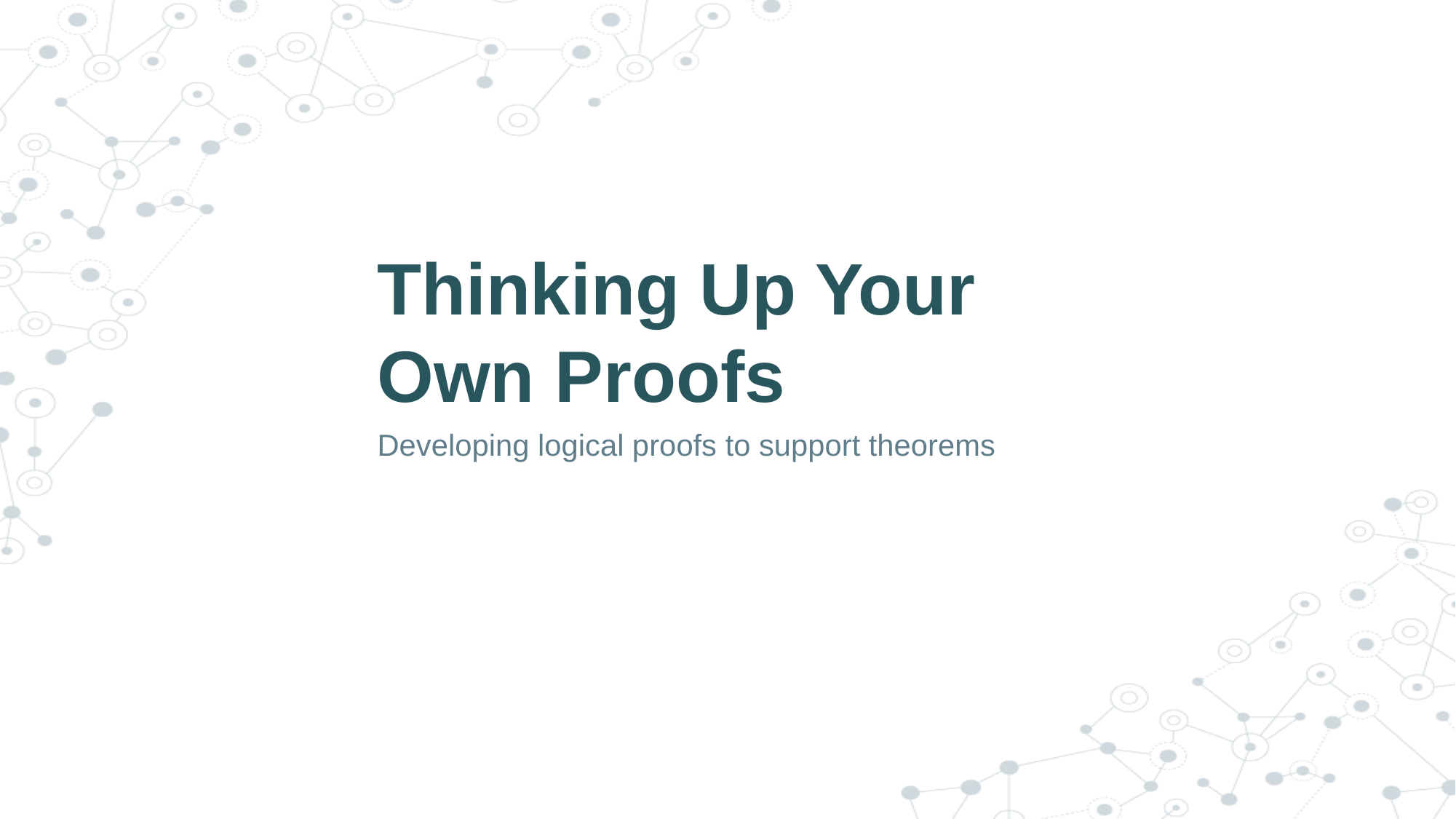

# Thinking Up Your Own Proofs
Developing logical proofs to support theorems